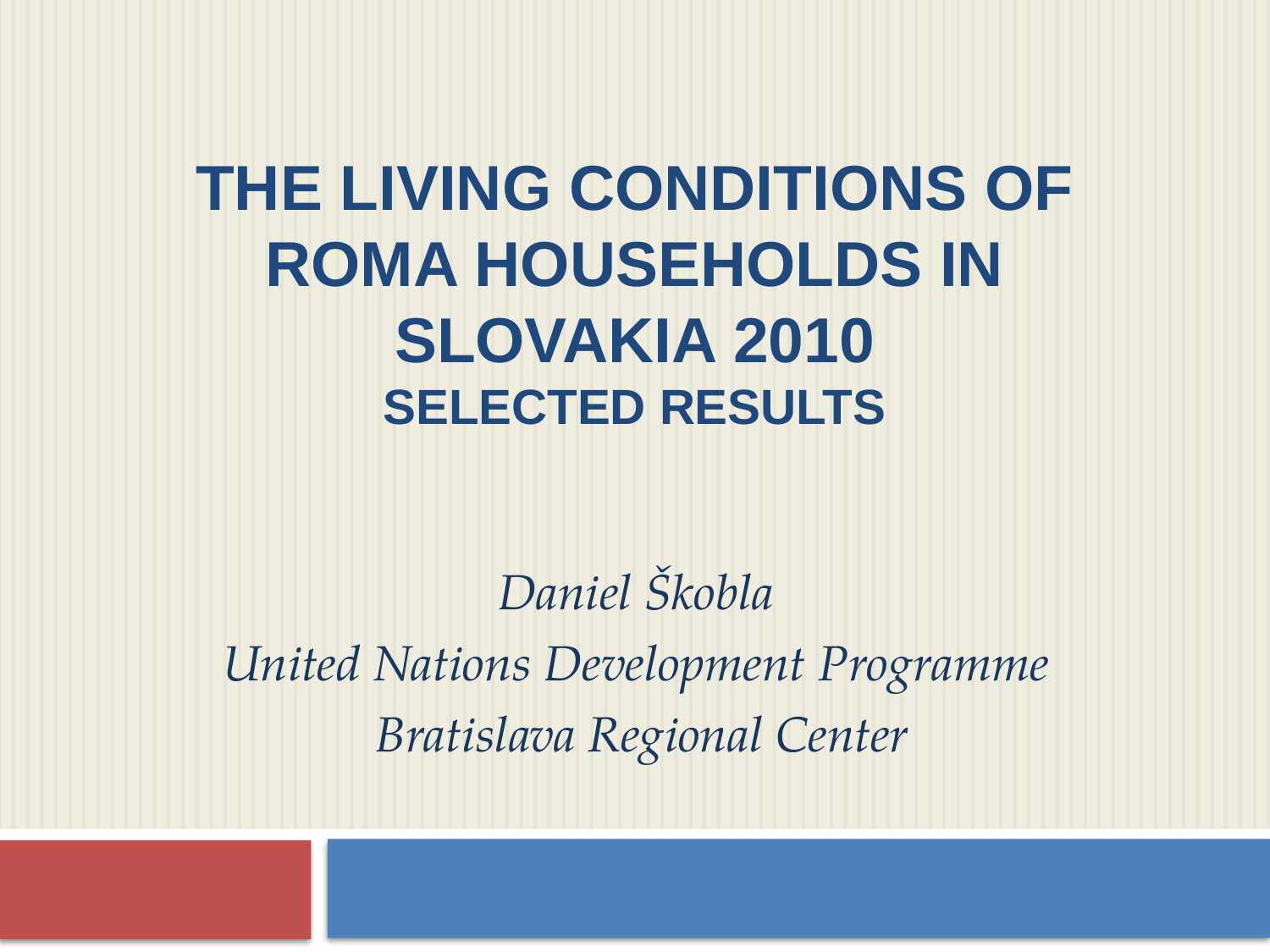

# the Living conditions of roma households in slovakia 2010 Selected results
Daniel Škobla
United Nations Development Programme
Bratislava Regional Center